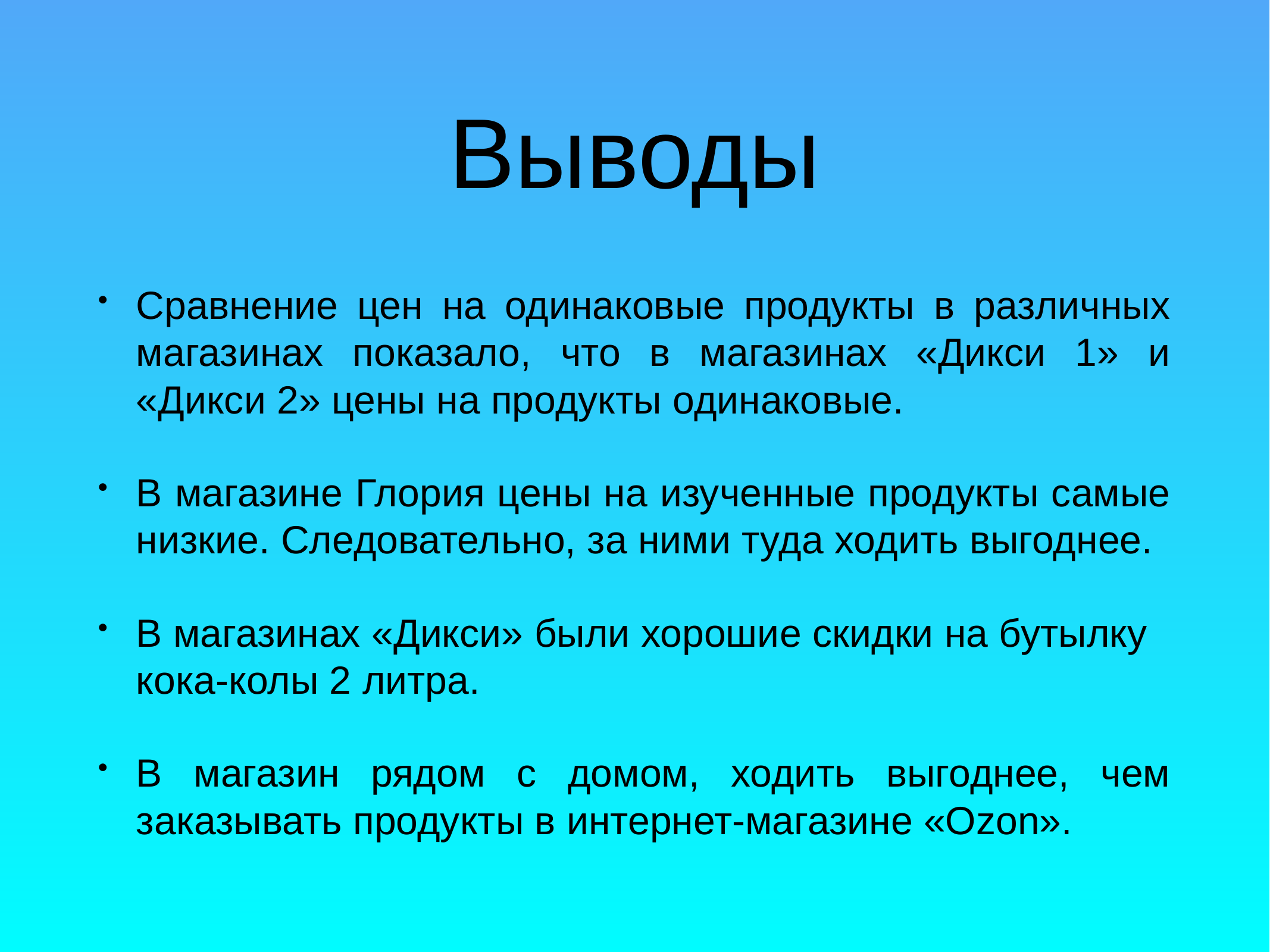

# Выводы
Сравнение цен на одинаковые продукты в различных магазинах показало, что в магазинах «Дикси 1» и «Дикси 2» цены на продукты одинаковые.
В магазине Глория цены на изученные продукты самые низкие. Следовательно, за ними туда ходить выгоднее.
В магазинах «Дикси» были хорошие скидки на бутылку кока-колы 2 литра.
В магазин рядом с домом, ходить выгоднее, чем заказывать продукты в интернет-магазине «Ozon».